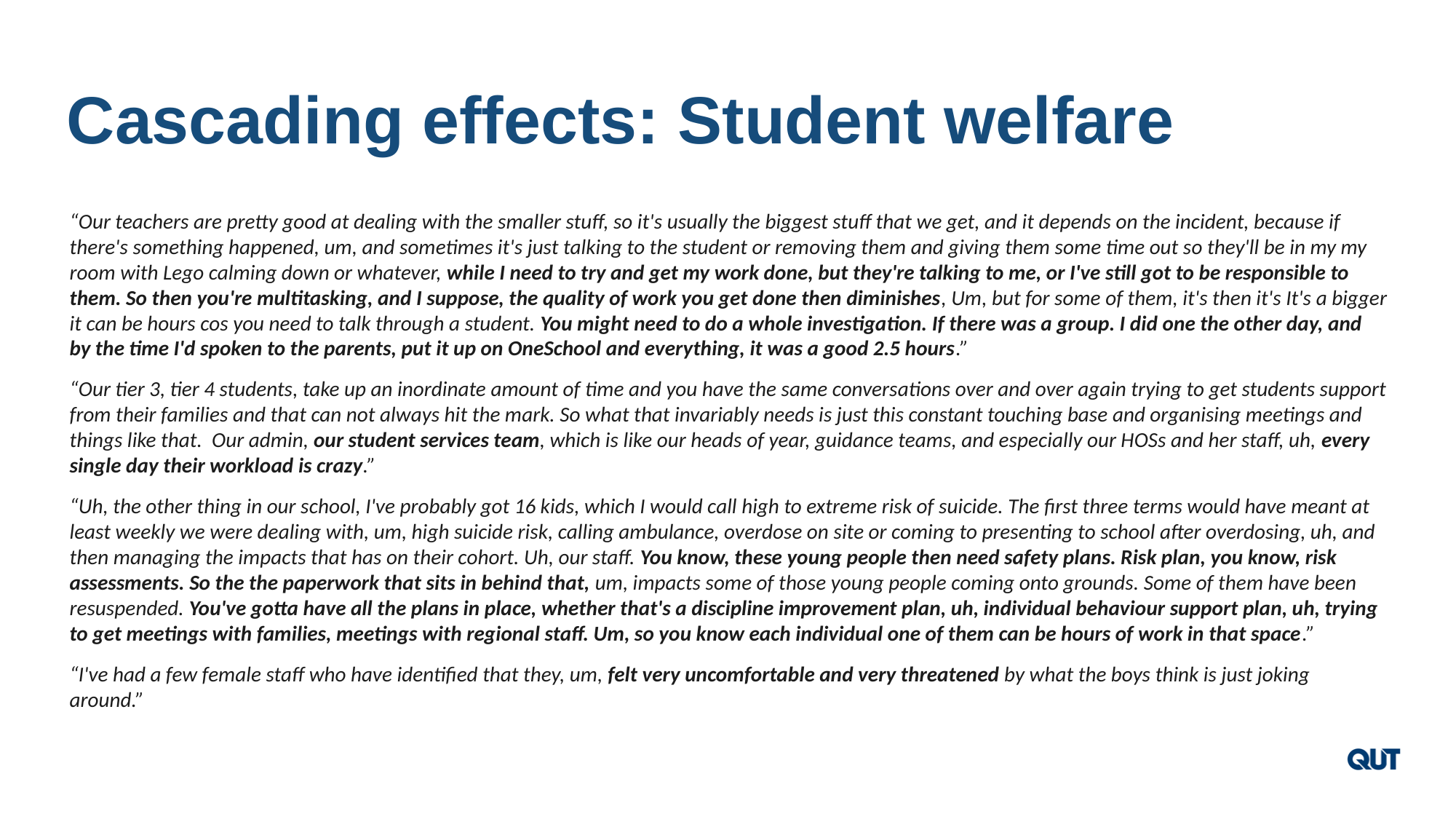

# Cascading effects: Student welfare
“Our teachers are pretty good at dealing with the smaller stuff, so it's usually the biggest stuff that we get, and it depends on the incident, because if there's something happened, um, and sometimes it's just talking to the student or removing them and giving them some time out so they'll be in my my room with Lego calming down or whatever, while I need to try and get my work done, but they're talking to me, or I've still got to be responsible to them. So then you're multitasking, and I suppose, the quality of work you get done then diminishes, Um, but for some of them, it's then it's It's a bigger it can be hours cos you need to talk through a student. You might need to do a whole investigation. If there was a group. I did one the other day, and by the time I'd spoken to the parents, put it up on OneSchool and everything, it was a good 2.5 hours.”
“Our tier 3, tier 4 students, take up an inordinate amount of time and you have the same conversations over and over again trying to get students support from their families and that can not always hit the mark. So what that invariably needs is just this constant touching base and organising meetings and things like that.  Our admin, our student services team, which is like our heads of year, guidance teams, and especially our HOSs and her staff, uh, every single day their workload is crazy.”
“Uh, the other thing in our school, I've probably got 16 kids, which I would call high to extreme risk of suicide. The first three terms would have meant at least weekly we were dealing with, um, high suicide risk, calling ambulance, overdose on site or coming to presenting to school after overdosing, uh, and then managing the impacts that has on their cohort. Uh, our staff. You know, these young people then need safety plans. Risk plan, you know, risk assessments. So the the paperwork that sits in behind that, um, impacts some of those young people coming onto grounds. Some of them have been resuspended. You've gotta have all the plans in place, whether that's a discipline improvement plan, uh, individual behaviour support plan, uh, trying to get meetings with families, meetings with regional staff. Um, so you know each individual one of them can be hours of work in that space.”
“I've had a few female staff who have identified that they, um, felt very uncomfortable and very threatened by what the boys think is just joking around.”